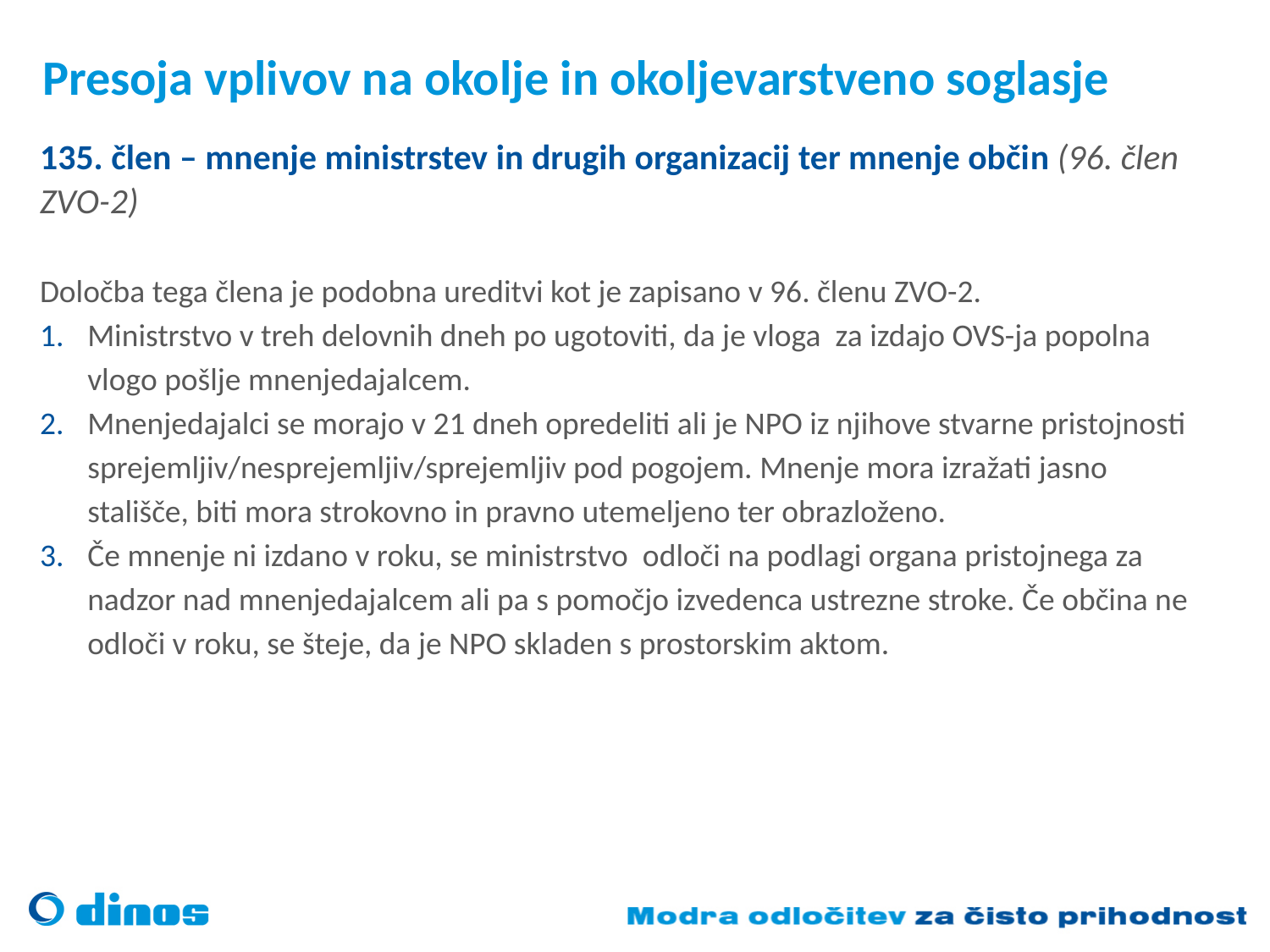

# Presoja vplivov na okolje in okoljevarstveno soglasje
135. člen – mnenje ministrstev in drugih organizacij ter mnenje občin (96. člen ZVO-2)

Določba tega člena je podobna ureditvi kot je zapisano v 96. členu ZVO-2.
Ministrstvo v treh delovnih dneh po ugotoviti, da je vloga  za izdajo OVS-ja popolna vlogo pošlje mnenjedajalcem.
Mnenjedajalci se morajo v 21 dneh opredeliti ali je NPO iz njihove stvarne pristojnosti sprejemljiv/nesprejemljiv/sprejemljiv pod pogojem. Mnenje mora izražati jasno stališče, biti mora strokovno in pravno utemeljeno ter obrazloženo.
Če mnenje ni izdano v roku, se ministrstvo  odloči na podlagi organa pristojnega za nadzor nad mnenjedajalcem ali pa s pomočjo izvedenca ustrezne stroke. Če občina ne odloči v roku, se šteje, da je NPO skladen s prostorskim aktom.